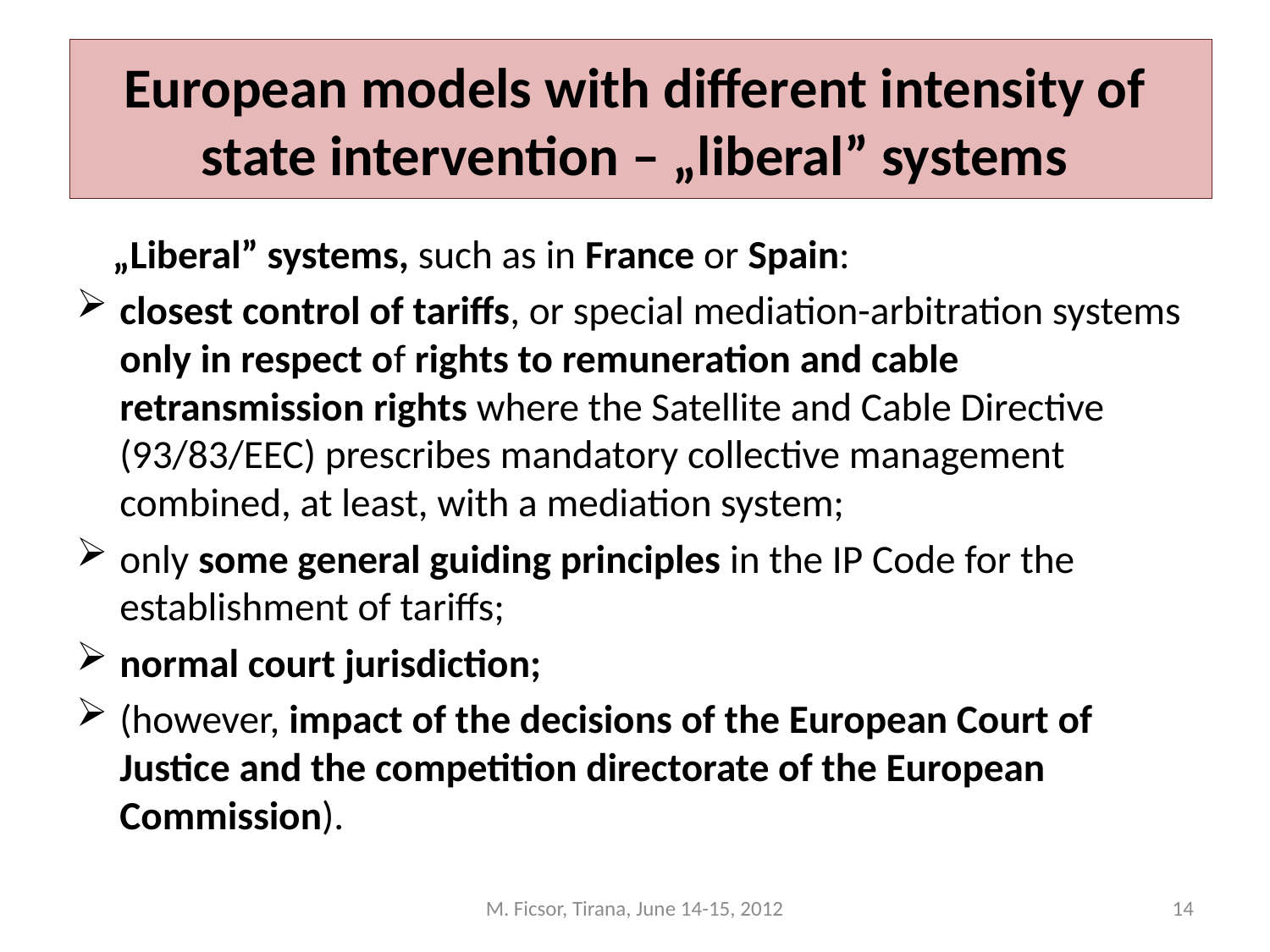

# European models with different intensity of  state intervention – „liberal” systems
    „Liberal” systems, such as in France or Spain:
closest control of tariffs, or special mediation-arbitration systems only in respect of rights to remuneration and cable retransmission rights where the Satellite and Cable Directive (93/83/EEC) prescribes mandatory collective management combined, at least, with a mediation system;
only some general guiding principles in the IP Code for the establishment of tariffs;
normal court jurisdiction;
(however, impact of the decisions of the European Court of Justice and the competition directorate of the European Commission).

M. Ficsor, Tirana, June 14-15, 2012
14